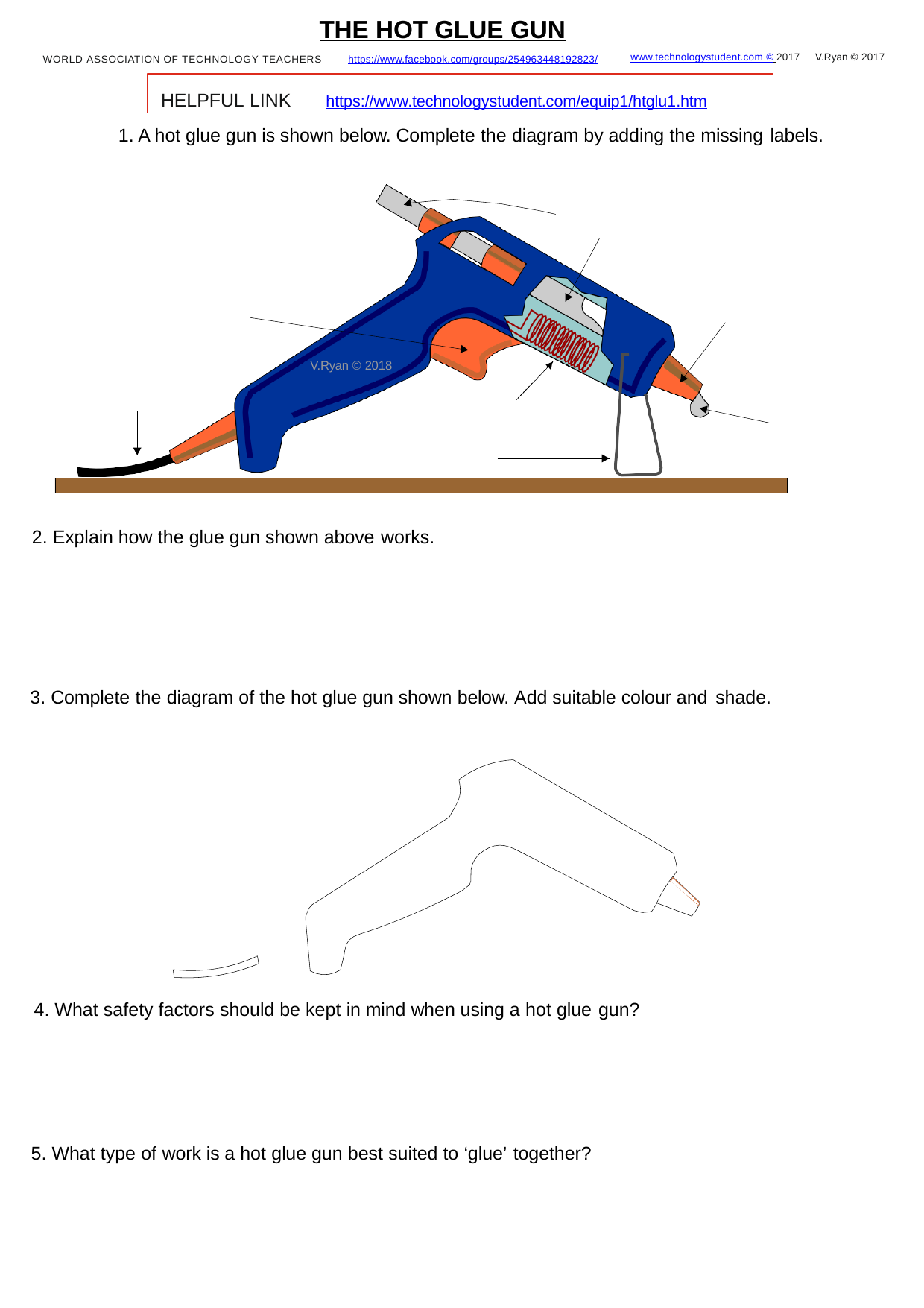

THE HOT GLUE GUN
WORLD ASSOCIATION OF TECHNOLOGY TEACHERS	https://www.facebook.com/groups/254963448192823/
V.Ryan © 2017
www.technologystudent.com © 2017
HELPFUL LINK	https://www.technologystudent.com/equip1/htglu1.htm
1. A hot glue gun is shown below. Complete the diagram by adding the missing labels.

V.Ryan © 2018
2. Explain how the glue gun shown above works.
3. Complete the diagram of the hot glue gun shown below. Add suitable colour and shade.

4. What safety factors should be kept in mind when using a hot glue gun?
5. What type of work is a hot glue gun best suited to ‘glue’ together?